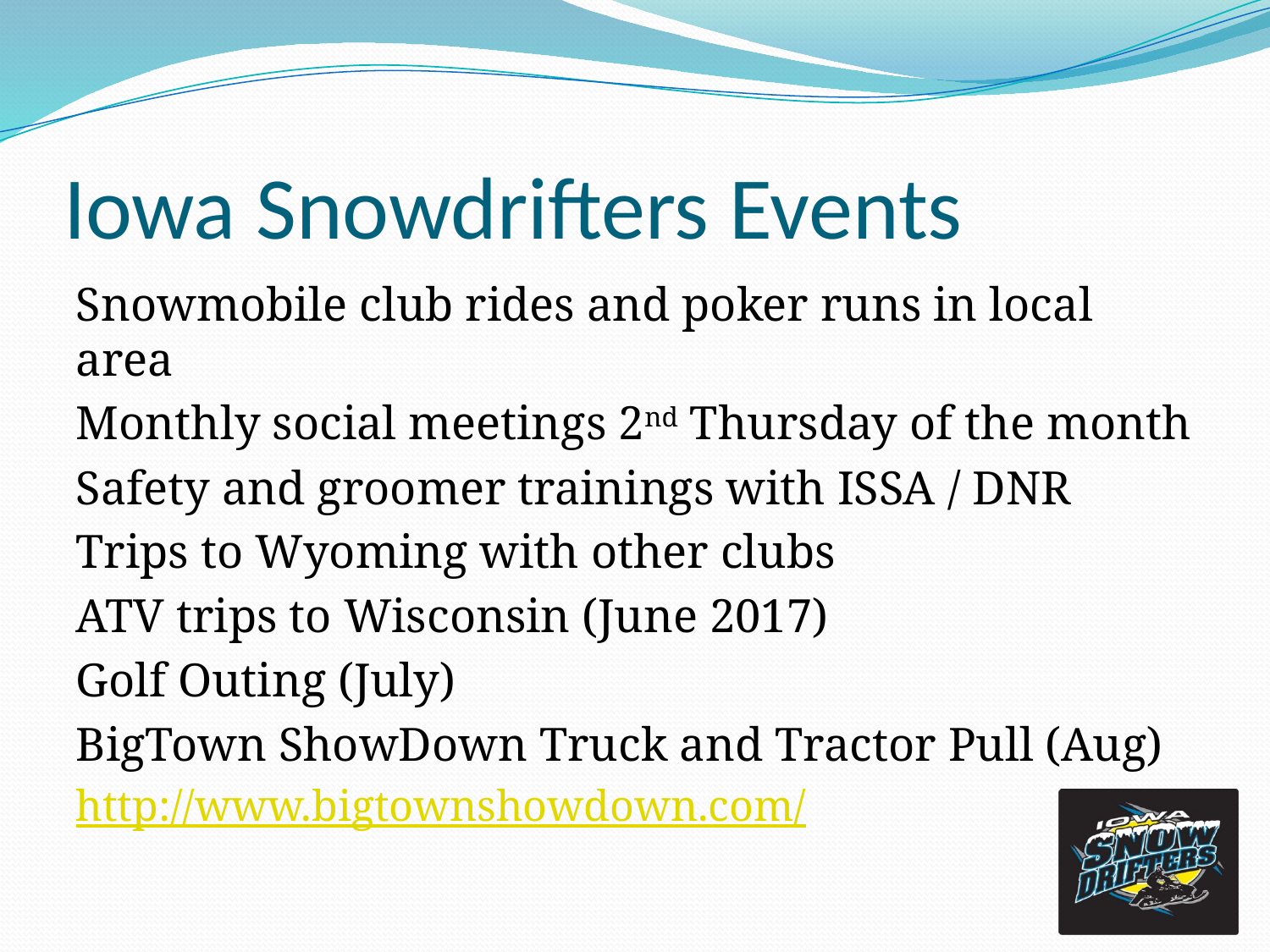

# Iowa Snowdrifters Events
Snowmobile club rides and poker runs in local area
Monthly social meetings 2nd Thursday of the month
Safety and groomer trainings with ISSA / DNR
Trips to Wyoming with other clubs
ATV trips to Wisconsin (June 2017)
Golf Outing (July)
BigTown ShowDown Truck and Tractor Pull (Aug)
http://www.bigtownshowdown.com/